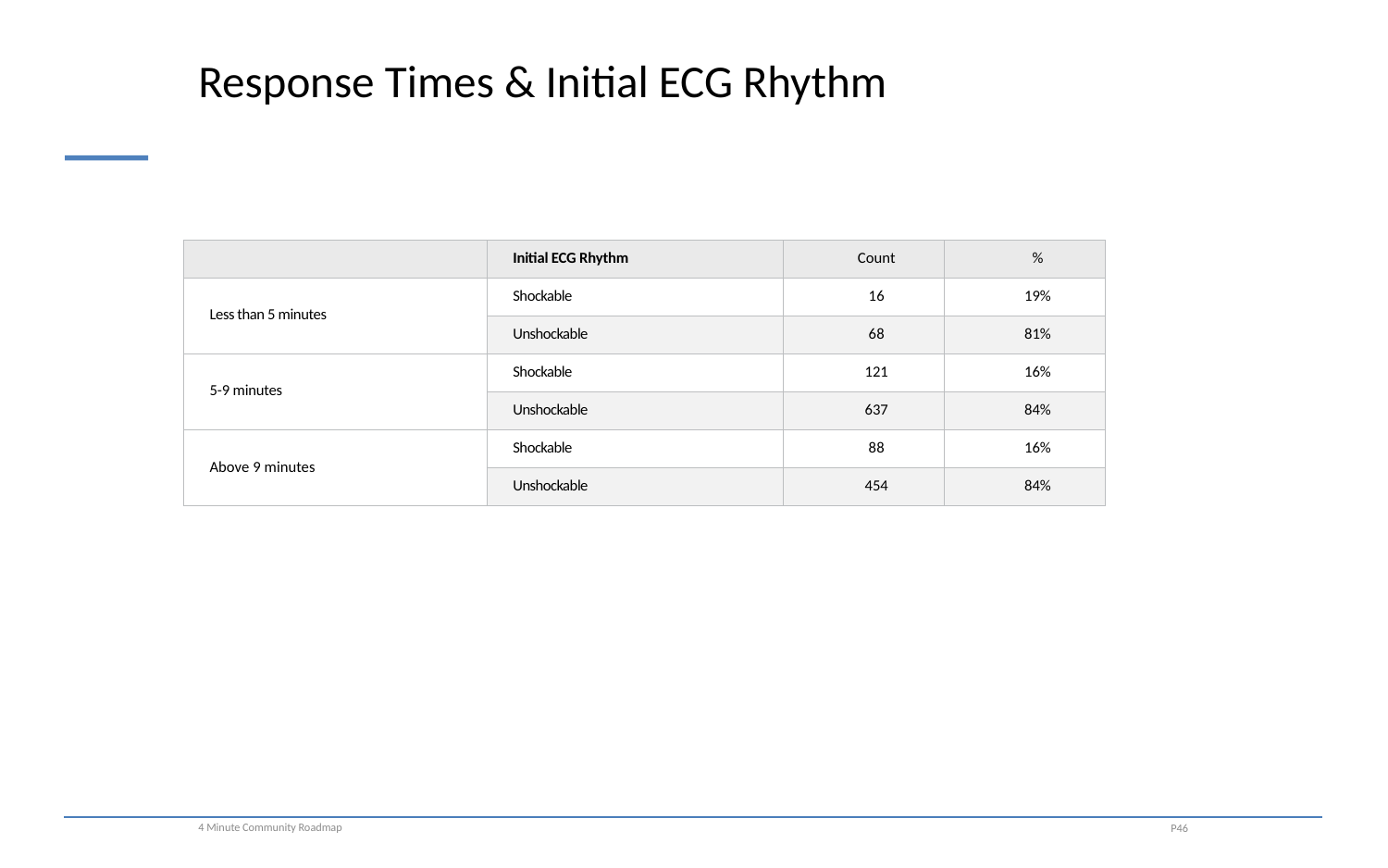

# Response Times & Initial ECG Rhythm
|  | Initial ECG Rhythm | Count | % |
| --- | --- | --- | --- |
| Less than 5 minutes | Shockable | 16 | 19% |
|  | Unshockable | 68 | 81% |
| 5-9 minutes | Shockable | 121 | 16% |
|  | Unshockable | 637 | 84% |
| Above 9 minutes | Shockable | 88 | 16% |
|  | Unshockable | 454 | 84% |
4 Minute Community Roadmap
P46